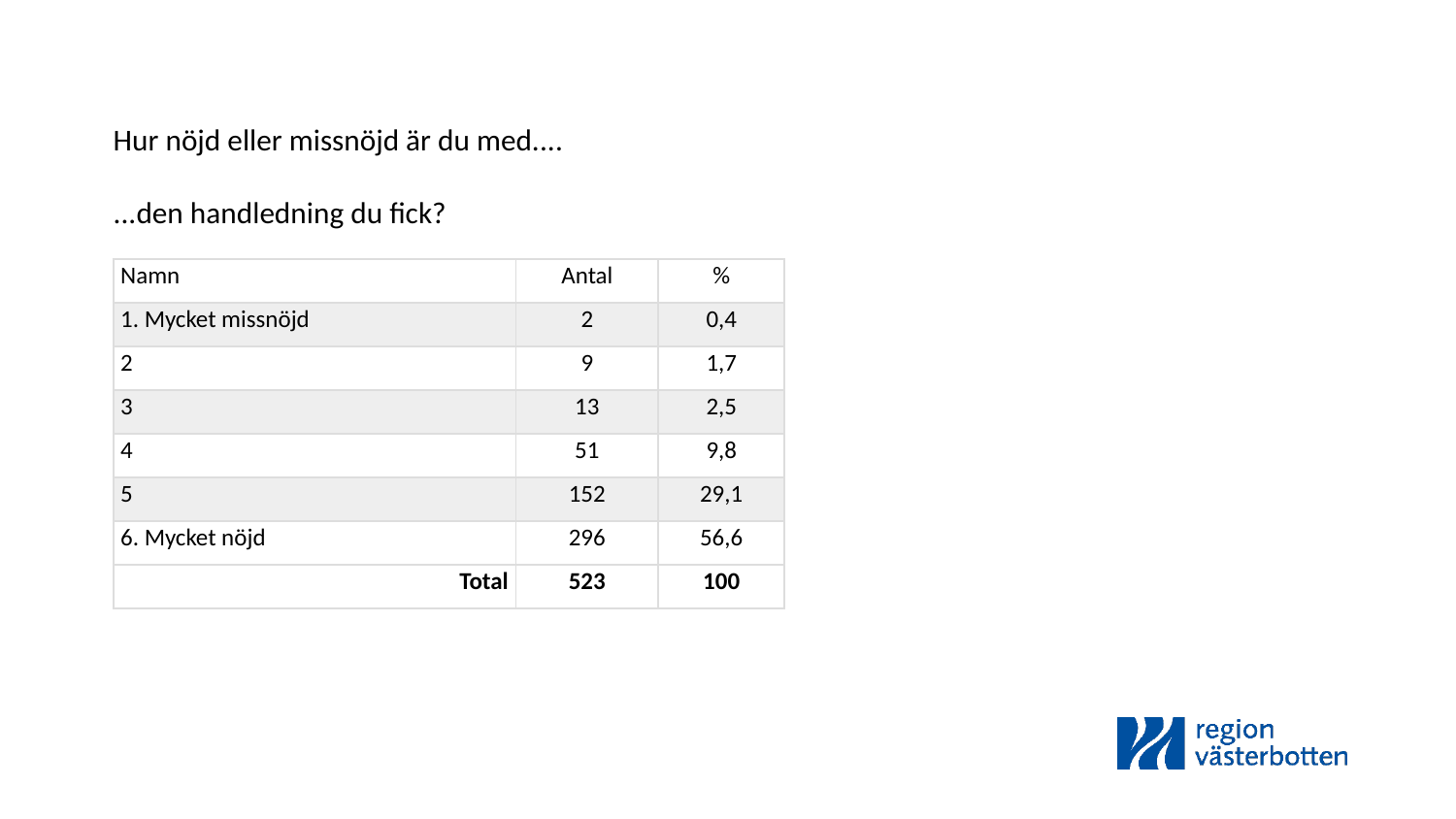

Hur nöjd eller missnöjd är du med....
...den handledning du fick?
| Namn | Antal | % |
| --- | --- | --- |
| 1. Mycket missnöjd | 2 | 0,4 |
| 2 | 9 | 1,7 |
| 3 | 13 | 2,5 |
| 4 | 51 | 9,8 |
| 5 | 152 | 29,1 |
| 6. Mycket nöjd | 296 | 56,6 |
| Total | 523 | 100 |